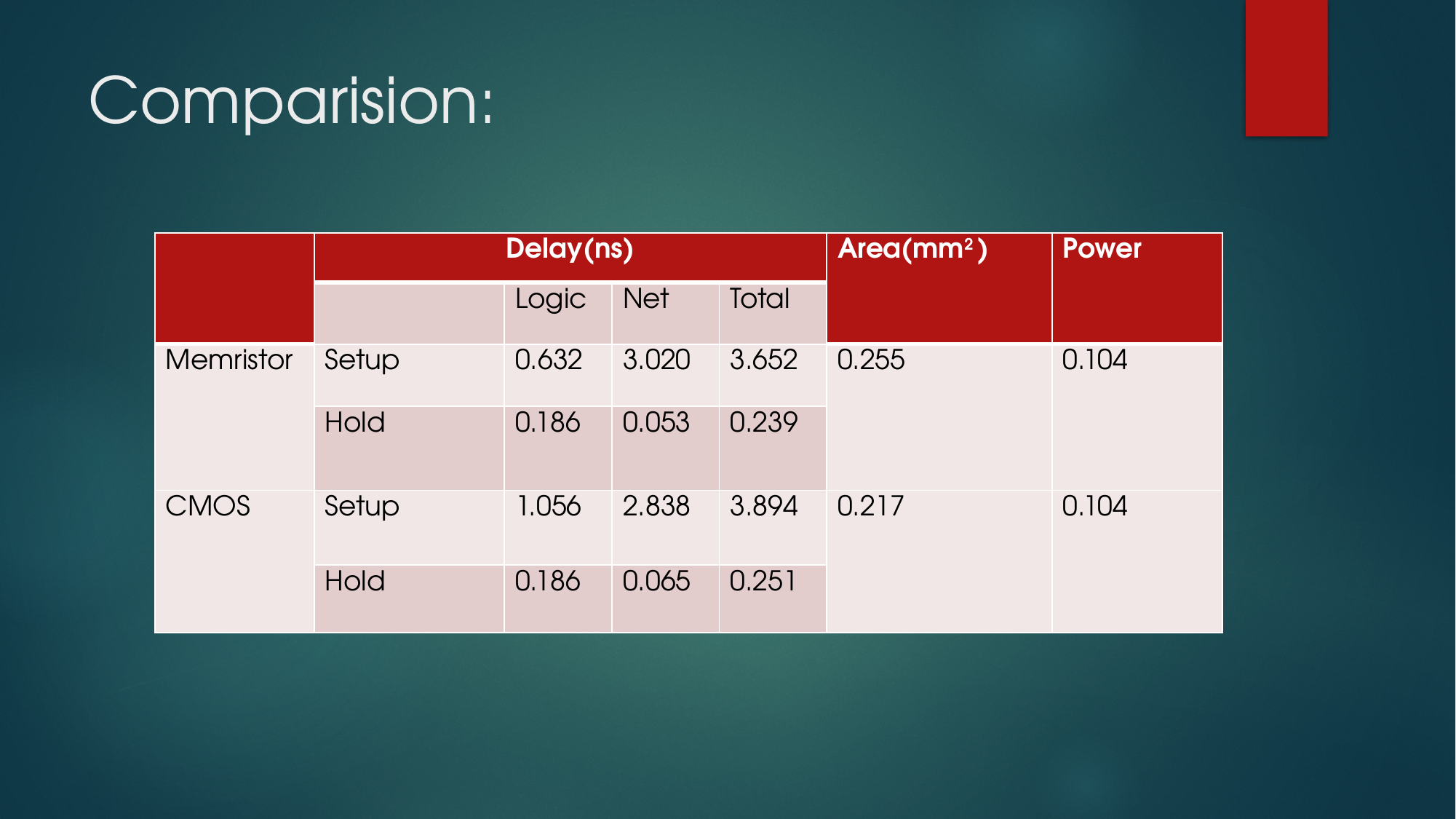

# Comparision:
|  | Delay(ns) |  |  |  | Area(mm2 ) | Power |
| --- | --- | --- | --- | --- | --- | --- |
|  |  | Logic | Net | Total |  |  |
| Memristor | Setup | 0.632 | 3.020 | 3.652 | 0.255 | 0.104 |
|  | Hold | 0.186 | 0.053 | 0.239 |  |  |
| CMOS | Setup | 1.056 | 2.838 | 3.894 | 0.217 | 0.104 |
|  | Hold | 0.186 | 0.065 | 0.251 |  |  |